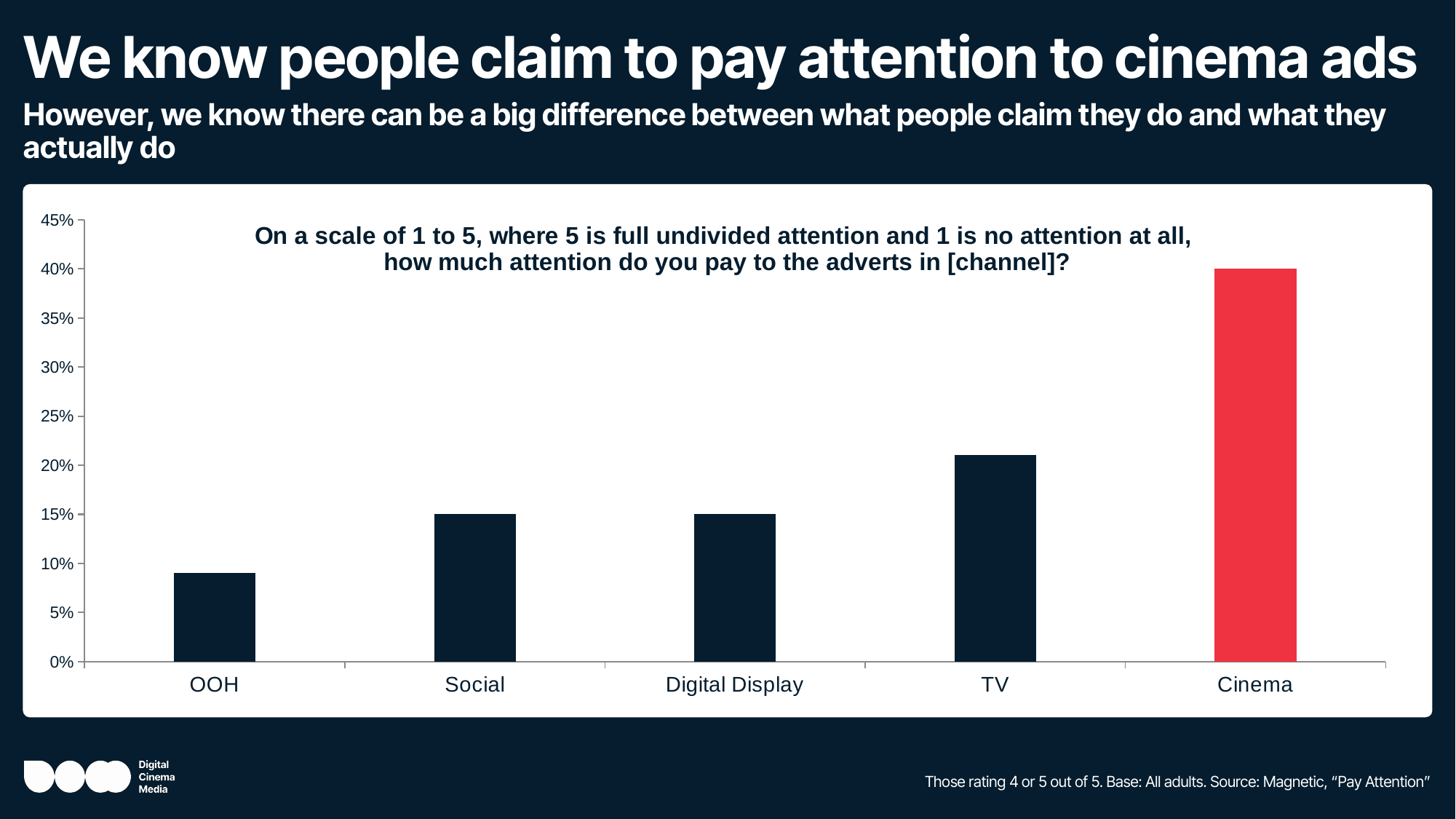

# We know people claim to pay attention to cinema ads
However, we know there can be a big difference between what people claim they do and what they actually do

### Chart: On a scale of 1 to 5, where 5 is full undivided attention and 1 is no attention at all,
how much attention do you pay to the adverts in [channel]?

| Category | Series 1 |
|---|---|
| OOH | 0.09 |
| Social | 0.15 |
| Digital Display | 0.15 |
| TV | 0.21 |
| Cinema | 0.4 |
Those rating 4 or 5 out of 5. Base: All adults. Source: Magnetic, “Pay Attention”